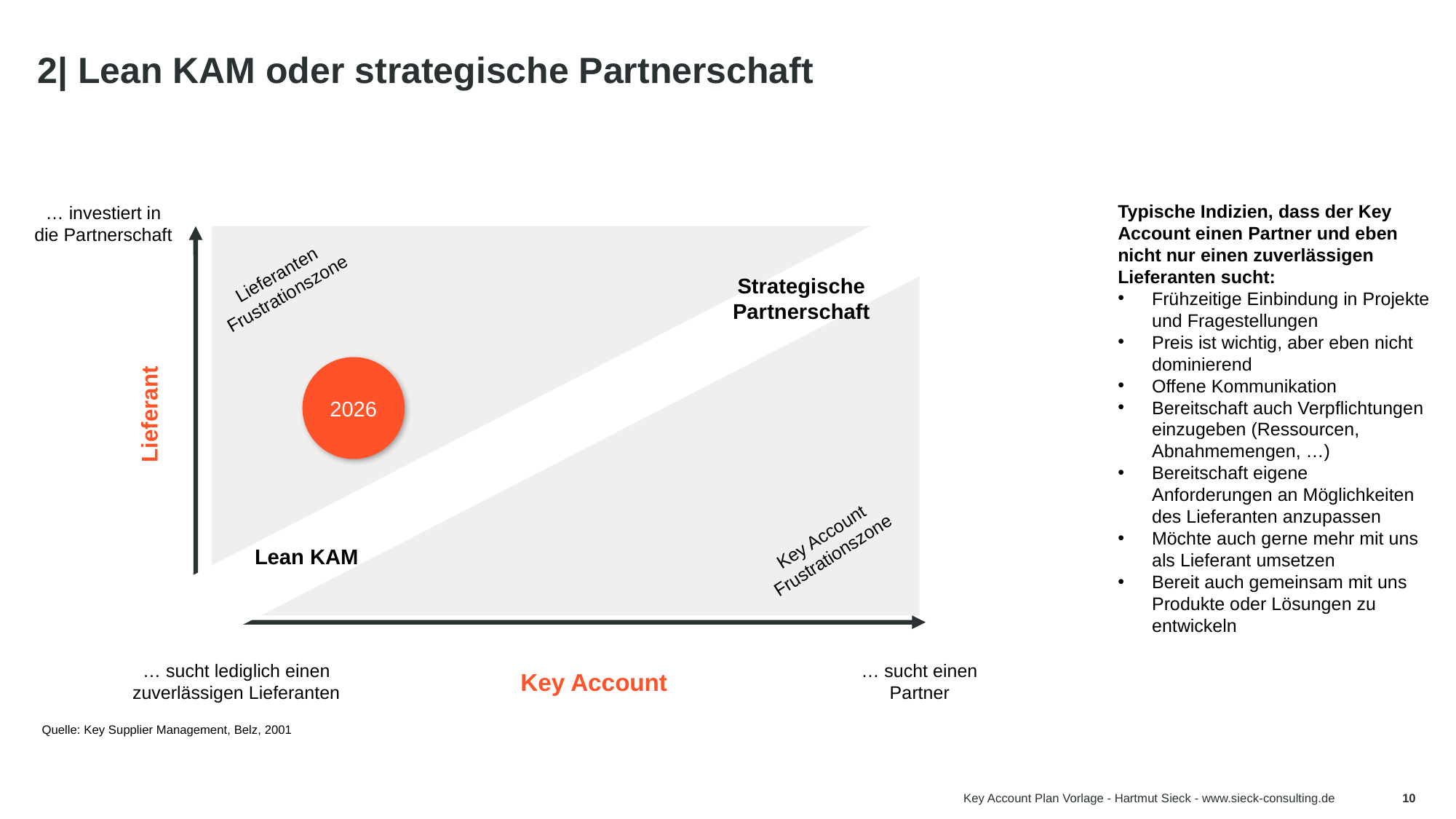

Im Kundengespräch nutzen
Das Partnerschaftsdiagramm kannst du auch gezielt in einem strategischen Gespräch mit deinem Key Account einsetzen, um seine Sichtweise und Erwartungen zu erfahren.

# 2| Lean KAM oder strategische Partnerschaft
Tipp:
Als Lieferanten streben wir mit unseren Key Accounts gerne eine nachhaltige, strategische, langfristige Partnerschaft an. Aber ACHTUNG: Nicht jeder Kunde sucht in allen Bereichen wirklich einen strategischen Partner. Vielmehr suchen Kunden sehr häufig einfach einen Lieferanten, der zuverlässig seinen Job macht und das dazu noch zu kommerziell attraktiven Konditionen. Nicht mehr und nicht weniger!

Wer hier die Erwartungshaltungen des Kunden nicht gut spiegelt, erzeugt schnell Frustration auf der eigenen bzw. auch auf der Kundenseite.

Denke bei dem Diagramm eher in den Extremen, also unten links, oben rechts oder in den Frustrationsbereichen. Es kommt hier weniger auf die akademische Korrektheit an, sondern mehr auf die Schlussfolgerungen.

Lean KAM = operational Excellence
Strategische Partnerschaft = operational und strategic Excellence

Typische Indizien, dass der Key Account einen Partner und eben nicht nur einen zuverlässigen Lieferanten sucht:
Frühzeitige Einbindung in Projekte und Fragestellungen
Preis ist wichtig, aber eben nicht dominierend
Offene Kommunikation
Bereitschaft auch Verpflichtungen einzugeben (Ressourcen, Abnahmemengen, …)
Bereitschaft eigene Anforderungen an Möglichkeiten des Lieferanten anzupassen
Möchte auch gerne mehr mit uns als Lieferant umsetzen
Bereit auch gemeinsam mit uns Produkte oder Lösungen zu entwickeln
… investiert in
die Partnerschaft

Lieferanten
Frustrationszone
Strategische Partnerschaft

2026

Lieferant
Key Account
Frustrationszone
Lean KAM
… sucht lediglich einen
zuverlässigen Lieferanten
… sucht einen
Partner
Key Account
Quelle: Key Supplier Management, Belz, 2001
Key Account Plan Vorlage - Hartmut Sieck - www.sieck-consulting.de
10